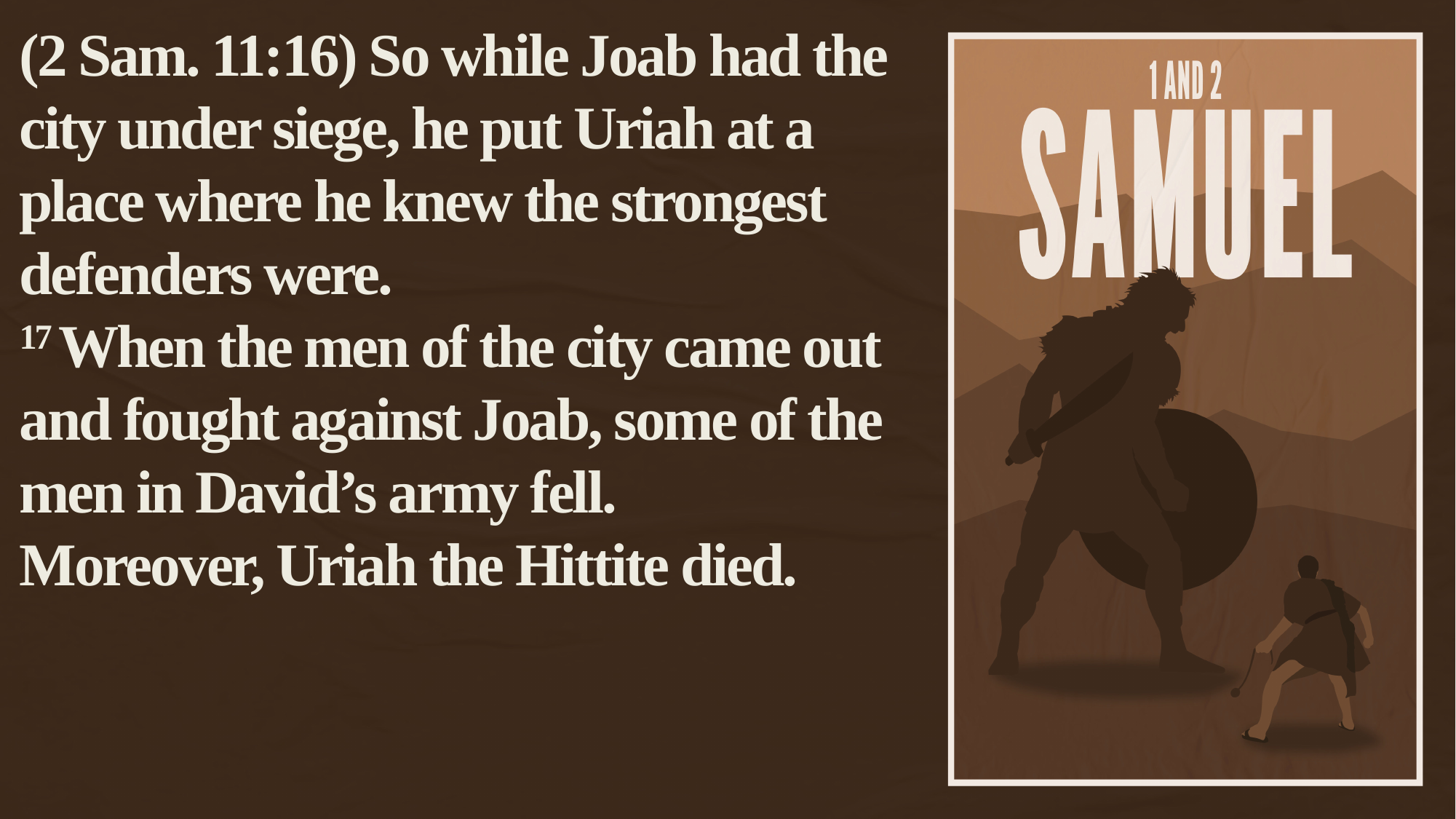

(2 Sam. 11:16) So while Joab had the city under siege, he put Uriah at a place where he knew the strongest defenders were.
17 When the men of the city came out and fought against Joab, some of the men in David’s army fell.
Moreover, Uriah the Hittite died.